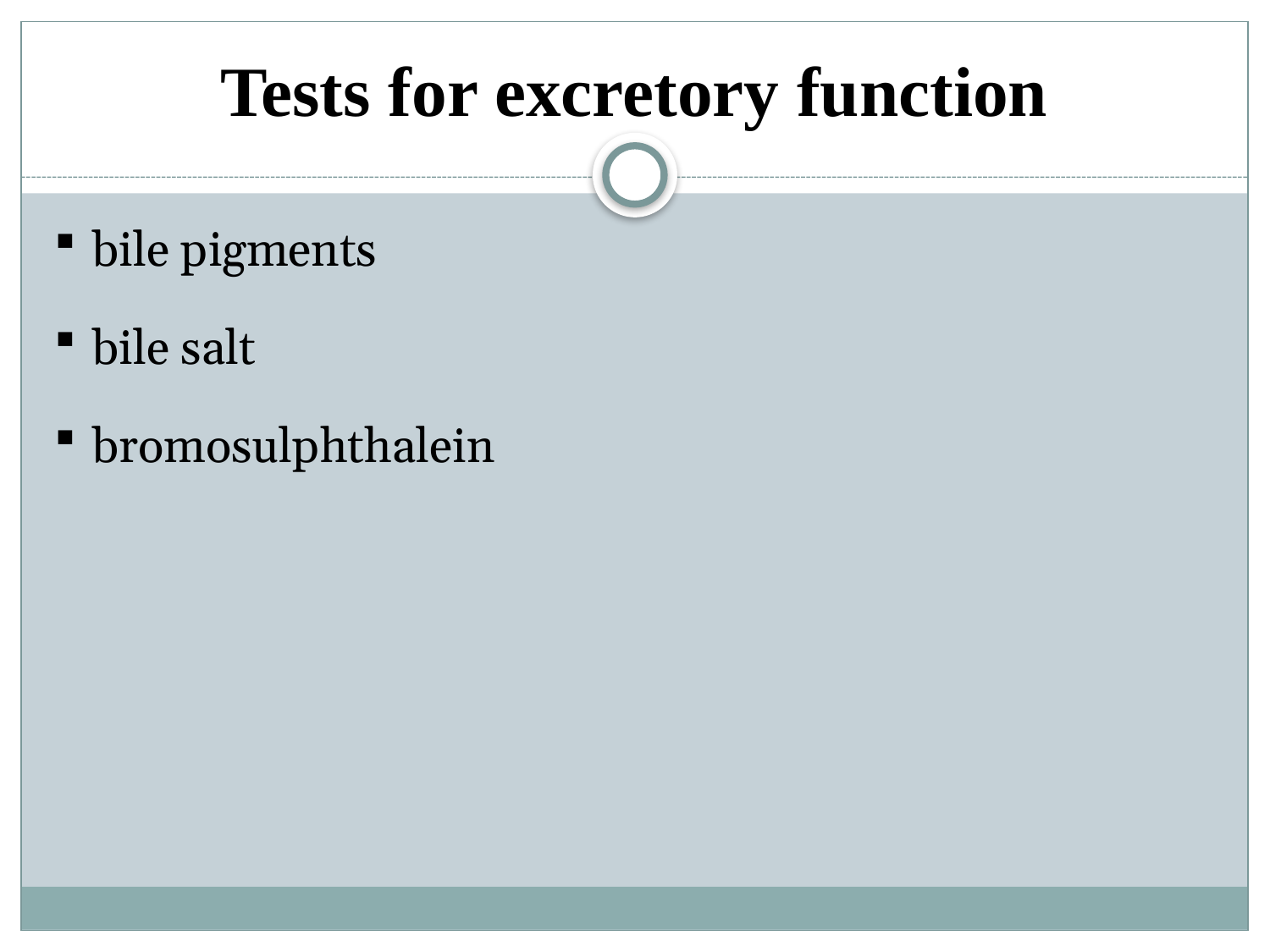

# Tests for excretory function
bile pigments
bile salt
bromosulphthalein